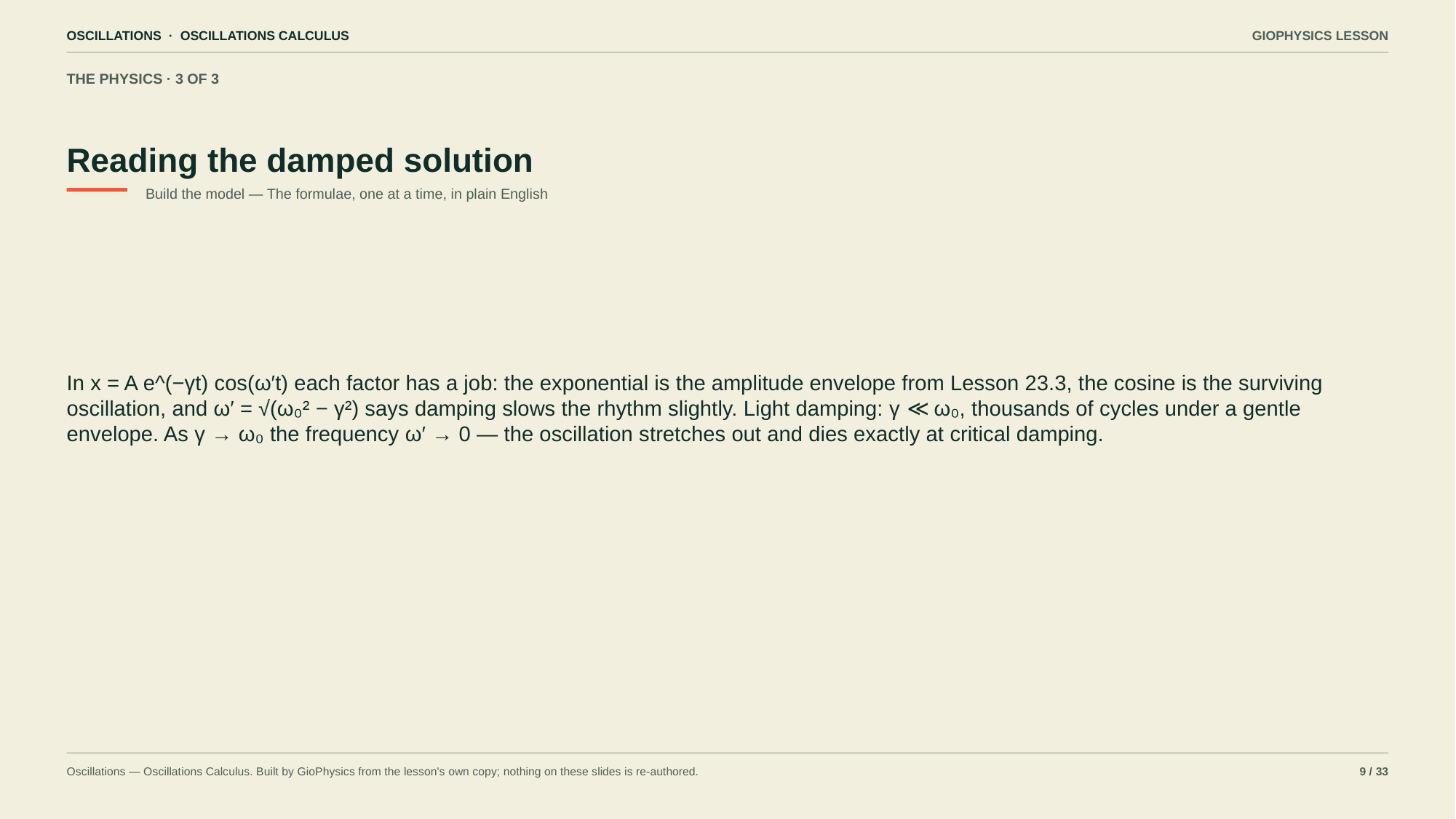

OSCILLATIONS  ·  OSCILLATIONS CALCULUS
GIOPHYSICS LESSON

THE PHYSICS · 3 OF 3
Reading the damped solution
Build the model — The formulae, one at a time, in plain English

In x = A e^(−γt) cos(ω′t) each factor has a job: the exponential is the amplitude envelope from Lesson 23.3, the cosine is the surviving oscillation, and ω′ = √(ω₀² − γ²) says damping slows the rhythm slightly. Light damping: γ ≪ ω₀, thousands of cycles under a gentle envelope. As γ → ω₀ the frequency ω′ → 0 — the oscillation stretches out and dies exactly at critical damping.

Oscillations — Oscillations Calculus. Built by GioPhysics from the lesson's own copy; nothing on these slides is re-authored.
9 / 33